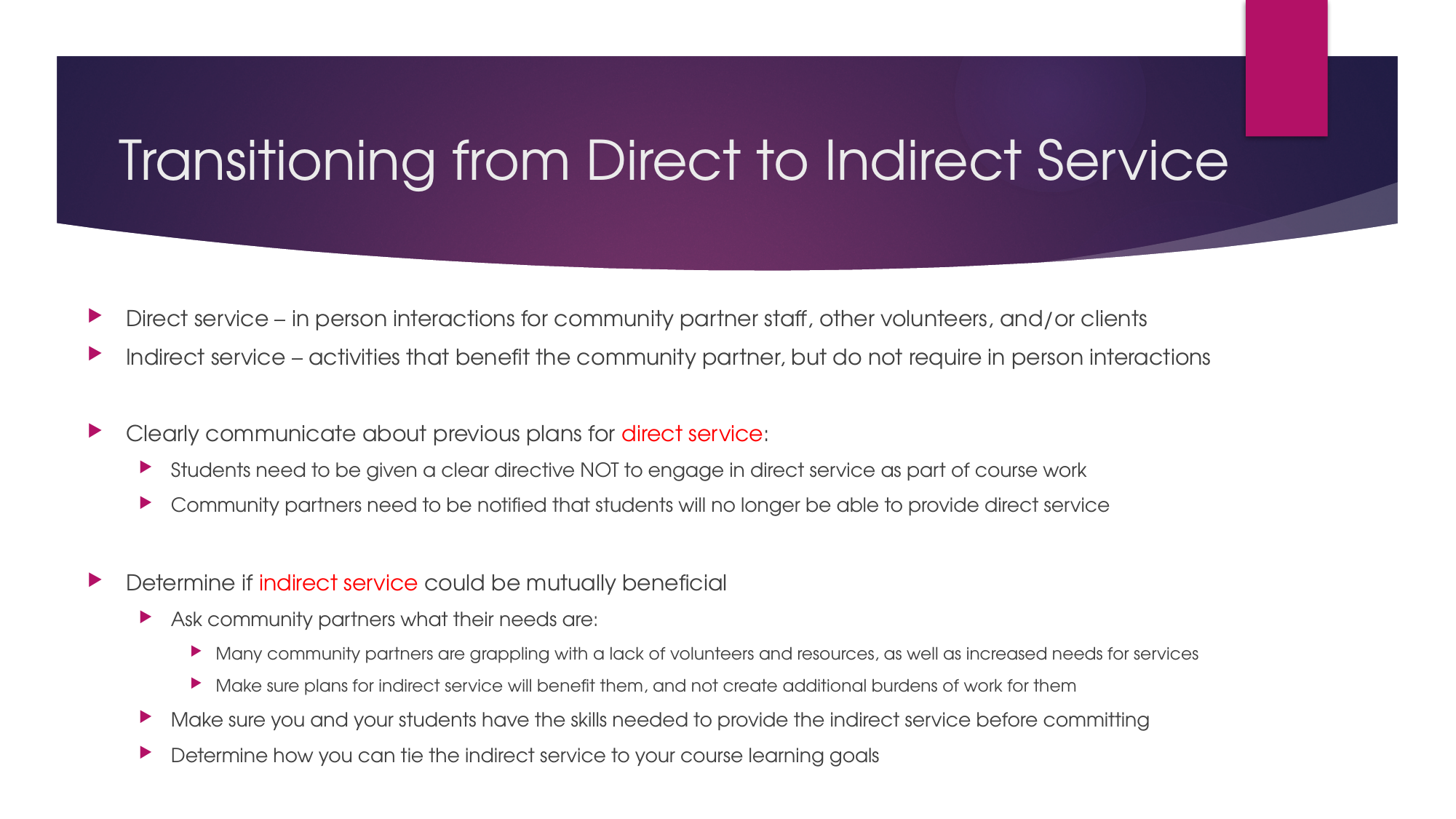

# Transitioning from Direct to Indirect Service
Direct service – in person interactions for community partner staff, other volunteers, and/or clients
Indirect service – activities that benefit the community partner, but do not require in person interactions

Clearly communicate about previous plans for direct service:
Students need to be given a clear directive NOT to engage in direct service as part of course work
Community partners need to be notified that students will no longer be able to provide direct service

Determine if indirect service could be mutually beneficial
Ask community partners what their needs are:
Many community partners are grappling with a lack of volunteers and resources, as well as increased needs for services
Make sure plans for indirect service will benefit them, and not create additional burdens of work for them
Make sure you and your students have the skills needed to provide the indirect service before committing
Determine how you can tie the indirect service to your course learning goals